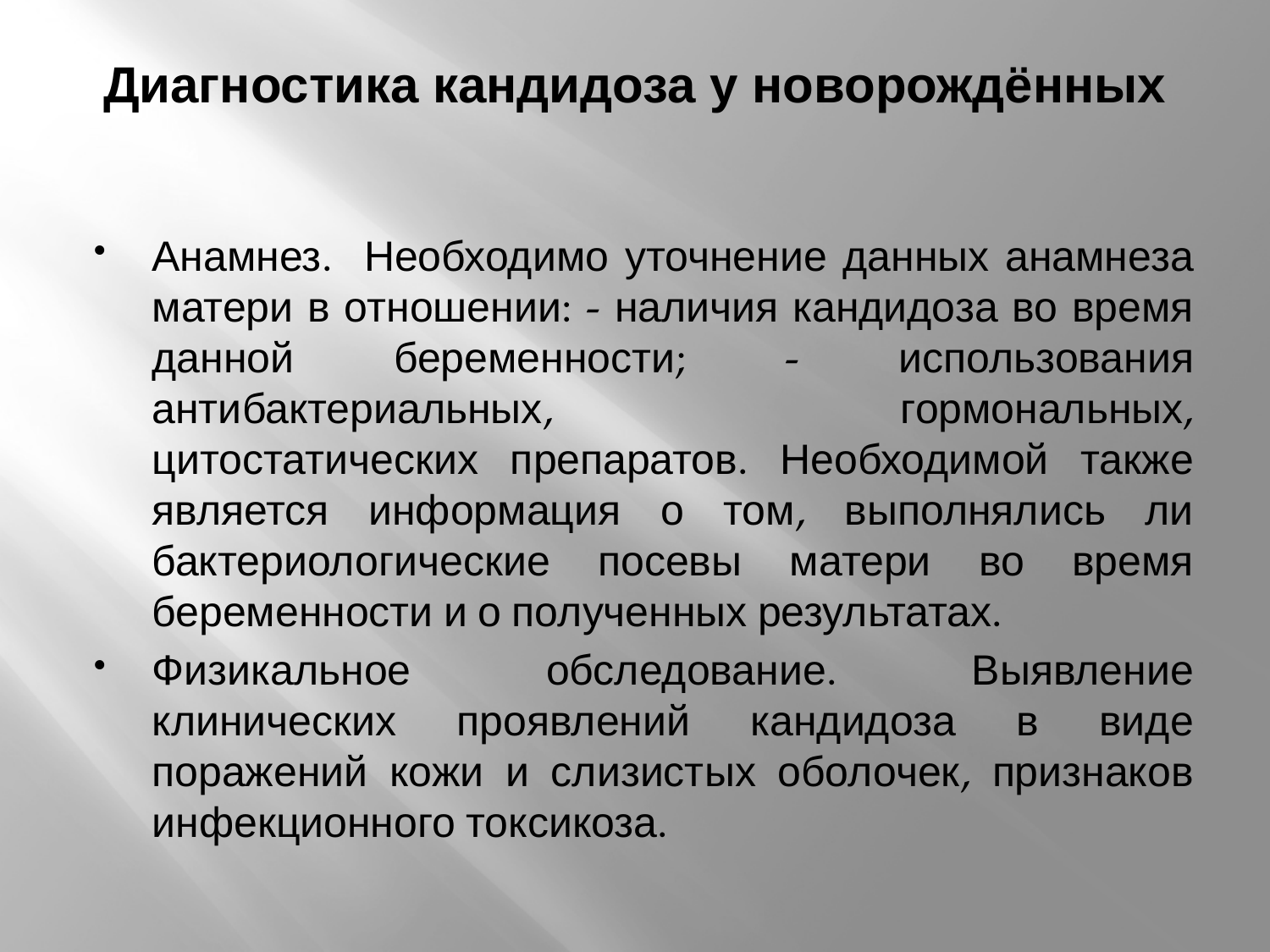

# Диагностика кандидоза у новорождённых
Анамнез.  Необходимо уточнение данных анамнеза матери в отношении: - наличия кандидоза во время данной беременности; - использования антибактериальных, гормональных, цитостатических препаратов. Необходимой также является информация о том, выполнялись ли бактериологические посевы матери во время беременности и о полученных результатах.
Физикальное обследование. Выявление клинических проявлений кандидоза в виде поражений кожи и слизистых оболочек, признаков инфекционного токсикоза.